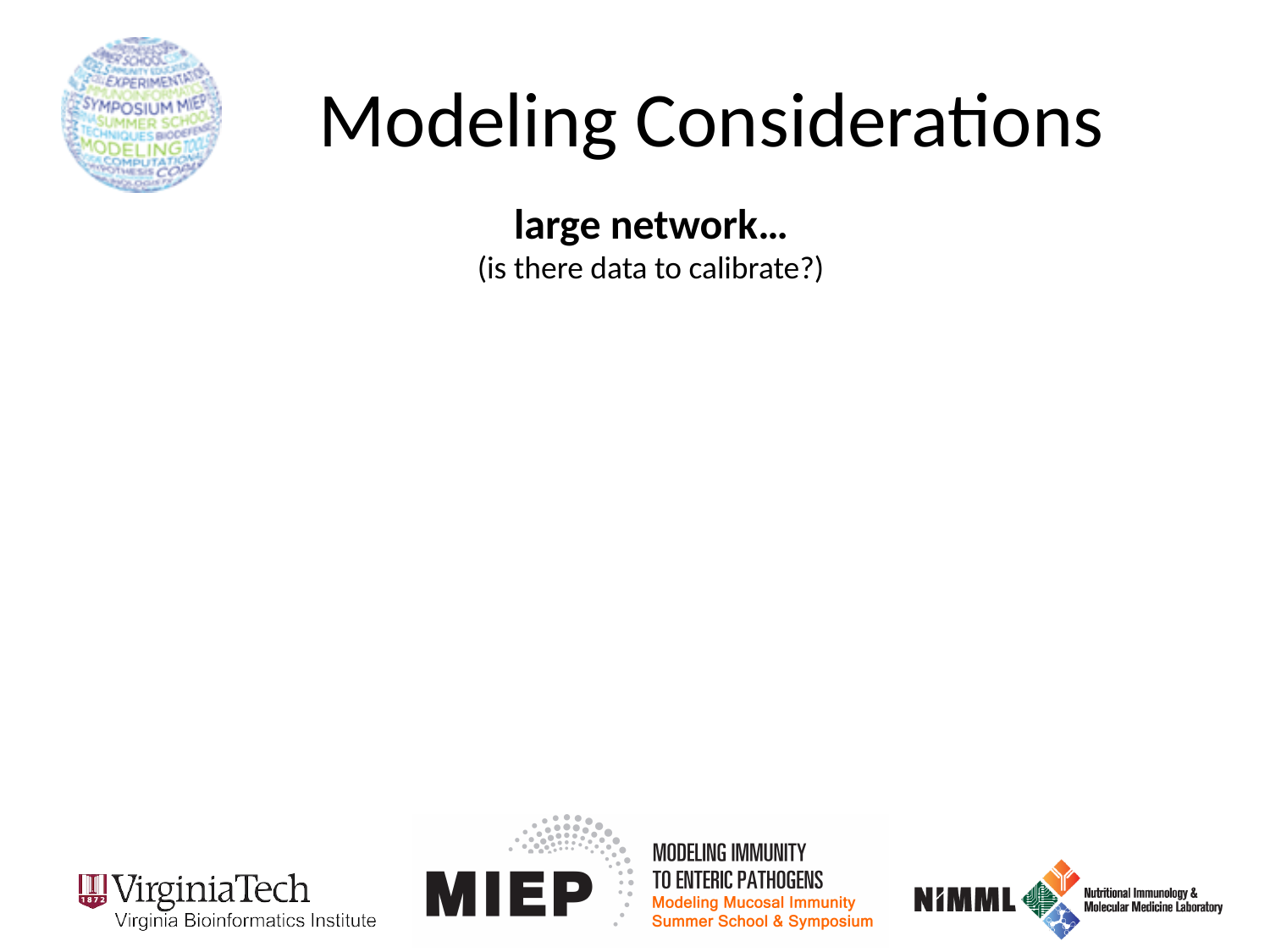

# Modeling Considerations
large network…
(is there data to calibrate?)